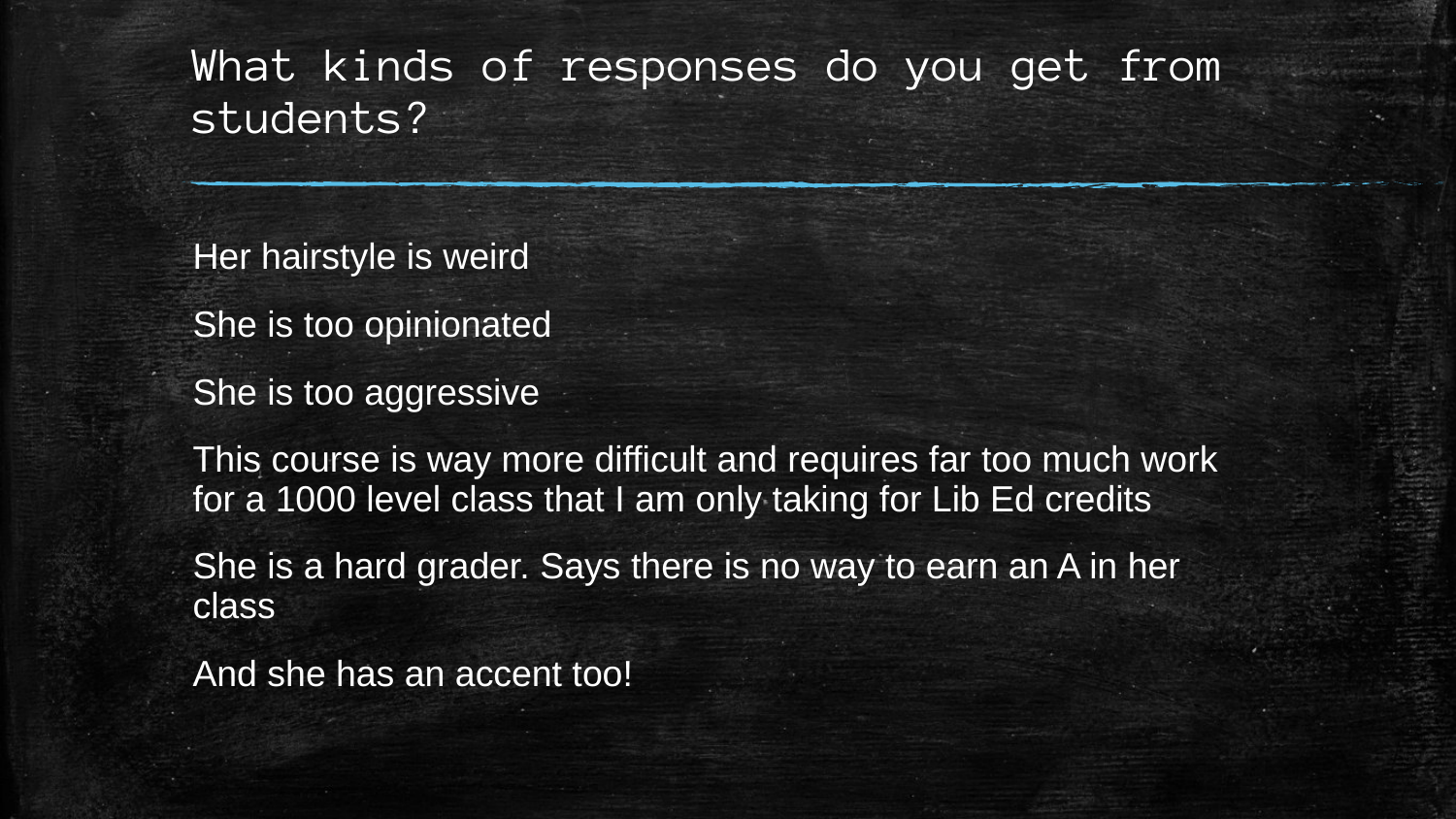

# What kinds of responses do you get from students?
Her hairstyle is weird
She is too opinionated
She is too aggressive
This course is way more difficult and requires far too much work for a 1000 level class that I am only taking for Lib Ed credits
She is a hard grader. Says there is no way to earn an A in her class
And she has an accent too!